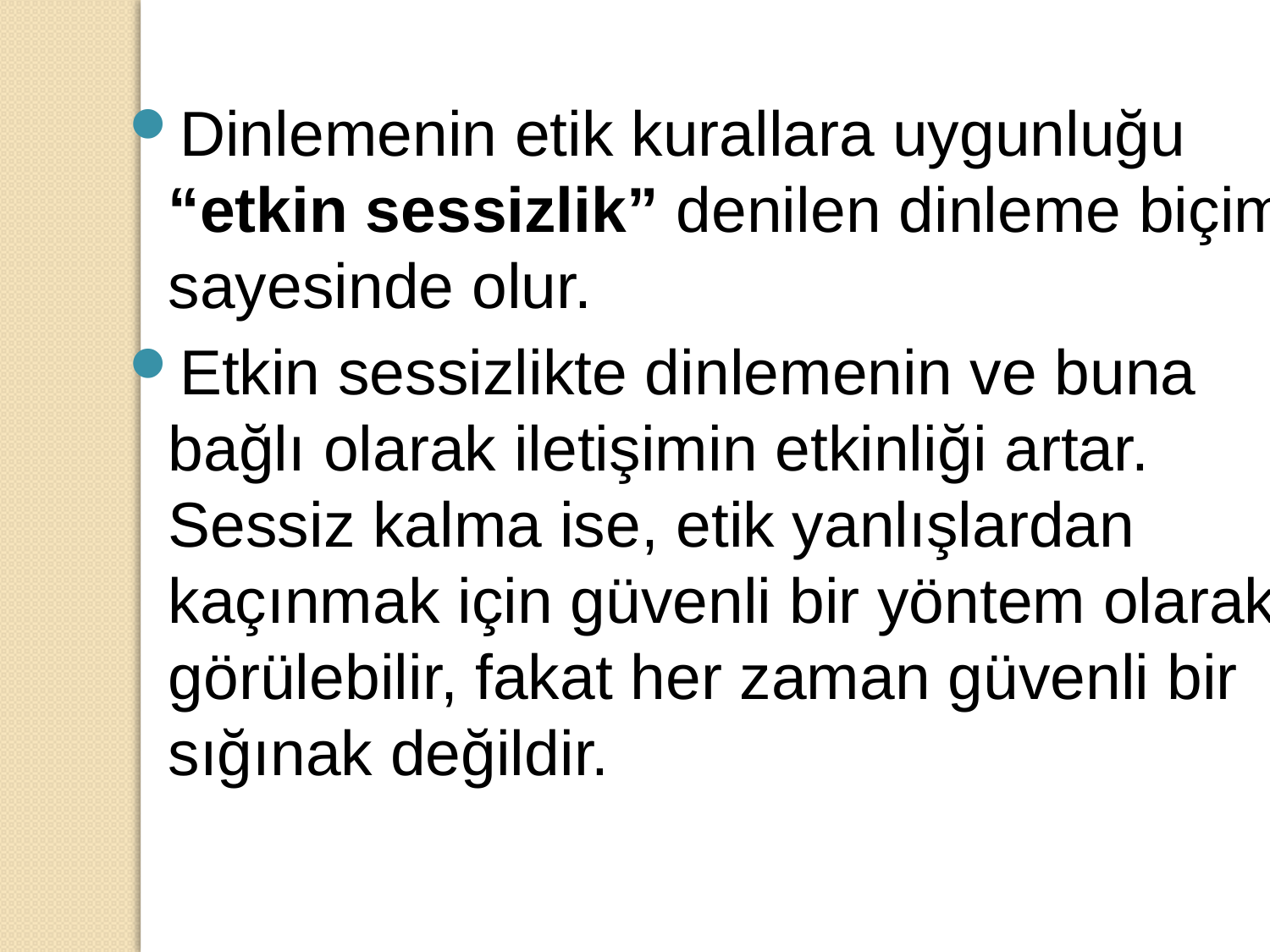

Dinlemenin etik kurallara uygunluğu “etkin sessizlik” denilen dinleme biçimi sayesinde olur.
Etkin sessizlikte dinlemenin ve buna bağlı olarak iletişimin etkinliği artar. Sessiz kalma ise, etik yanlışlardan kaçınmak için güvenli bir yöntem olarak görülebilir, fakat her zaman güvenli bir sığınak değildir.